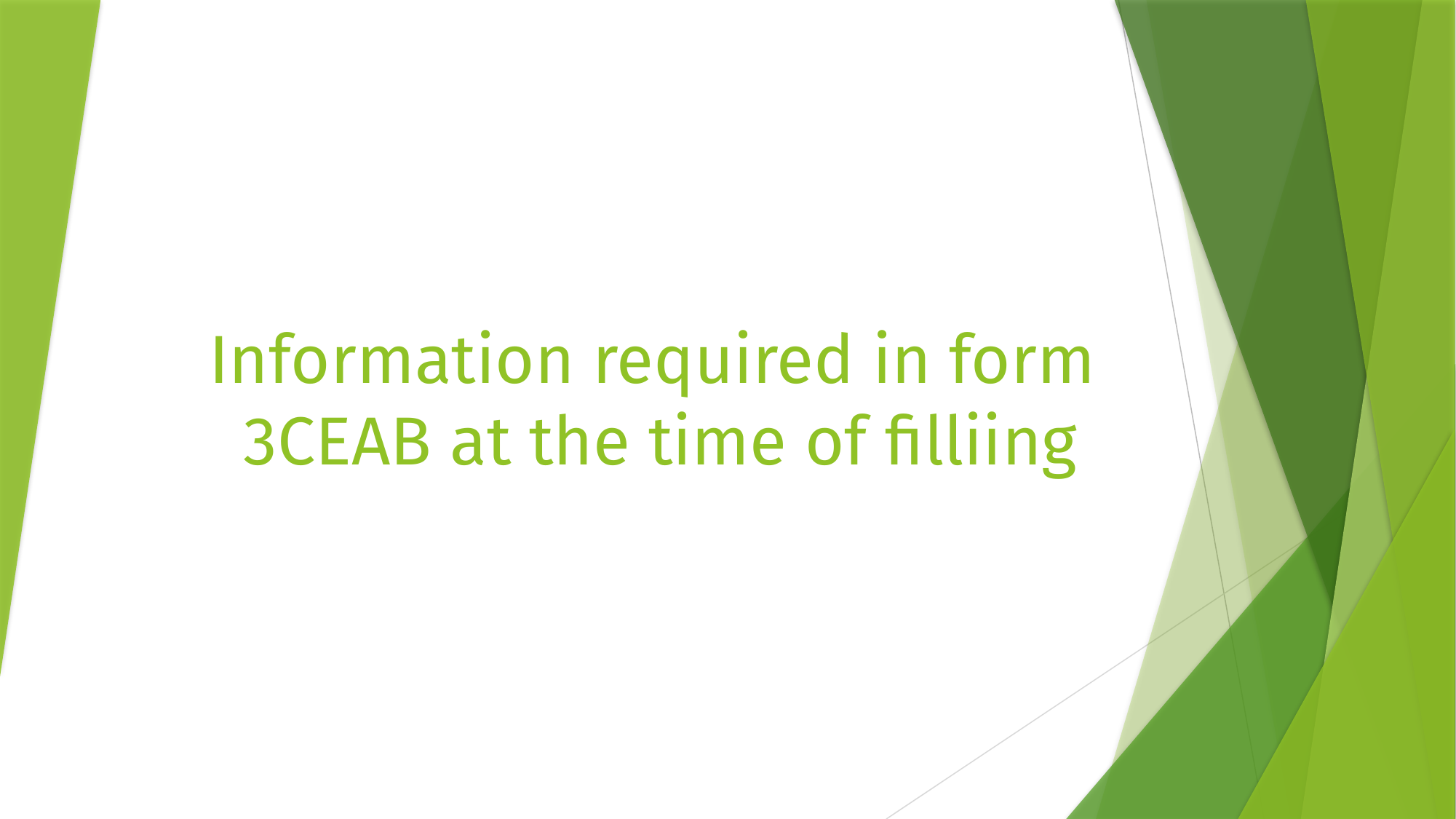

# Information required in form 3CEAB at the time of filliing